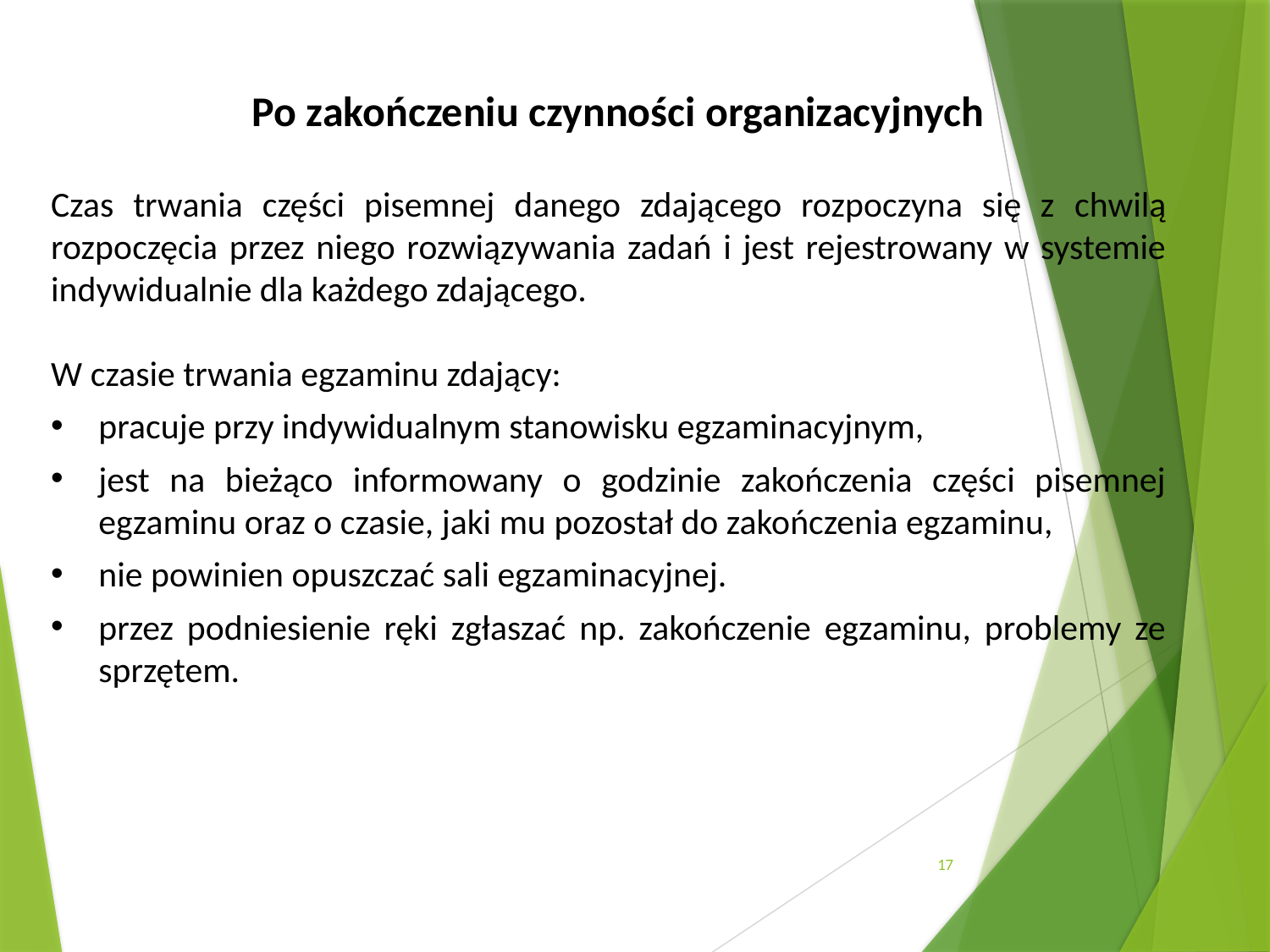

# Po zakończeniu czynności organizacyjnych
Czas trwania części pisemnej danego zdającego rozpoczyna się z chwilą rozpoczęcia przez niego rozwiązywania zadań i jest rejestrowany w systemie indywidualnie dla każdego zdającego.

W czasie trwania egzaminu zdający:
pracuje przy indywidualnym stanowisku egzaminacyjnym,
jest na bieżąco informowany o godzinie zakończenia części pisemnej egzaminu oraz o czasie, jaki mu pozostał do zakończenia egzaminu,
nie powinien opuszczać sali egzaminacyjnej.
przez podniesienie ręki zgłaszać np. zakończenie egzaminu, problemy ze sprzętem.

17